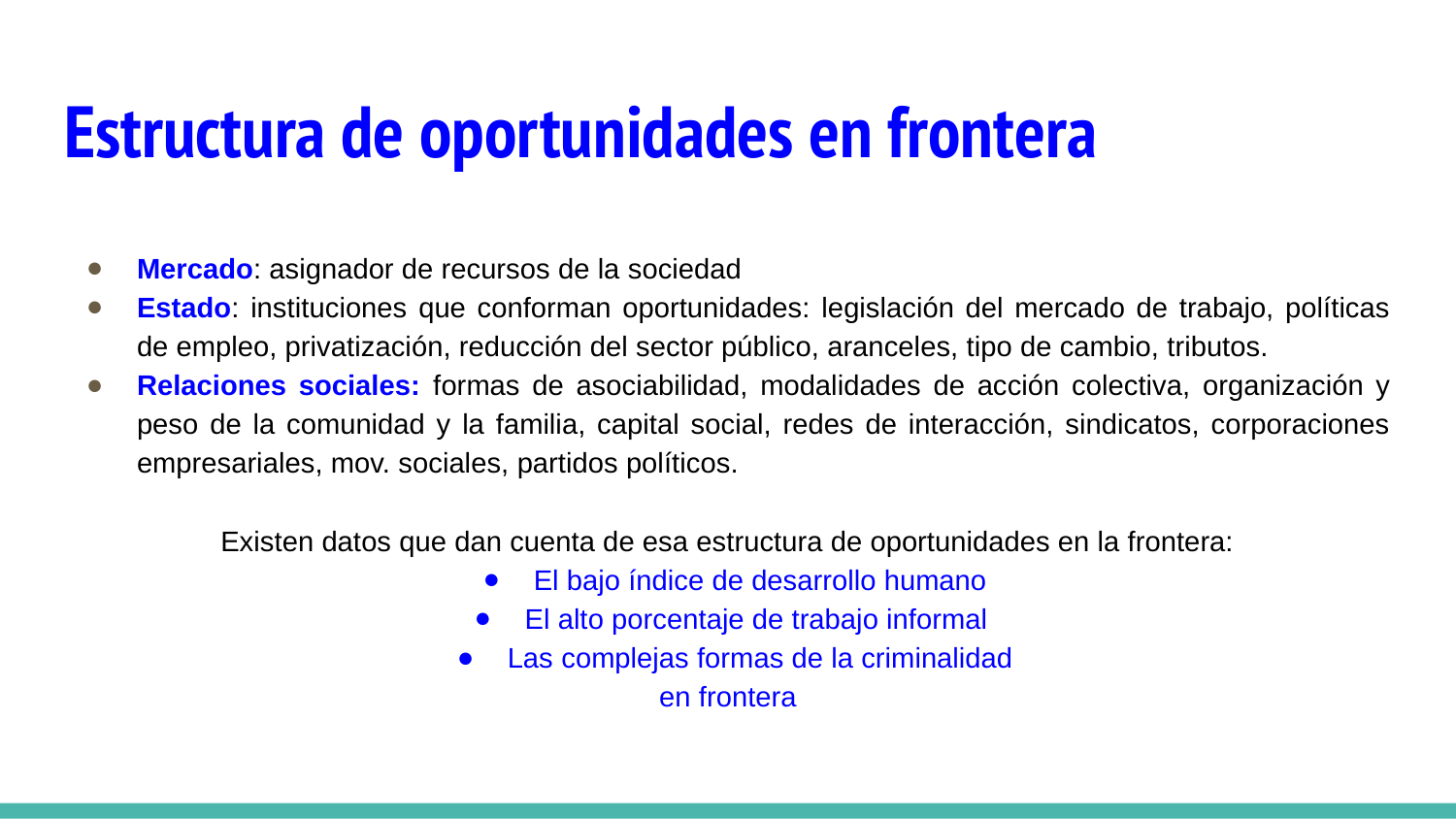

# Estructura de oportunidades en frontera

Mercado: asignador de recursos de la sociedad
Estado: instituciones que conforman oportunidades: legislación del mercado de trabajo, políticas de empleo, privatización, reducción del sector público, aranceles, tipo de cambio, tributos.
Relaciones sociales: formas de asociabilidad, modalidades de acción colectiva, organización y peso de la comunidad y la familia, capital social, redes de interacción, sindicatos, corporaciones empresariales, mov. sociales, partidos políticos.

Existen datos que dan cuenta de esa estructura de oportunidades en la frontera:
El bajo índice de desarrollo humano
El alto porcentaje de trabajo informal
Las complejas formas de la criminalidad
en frontera